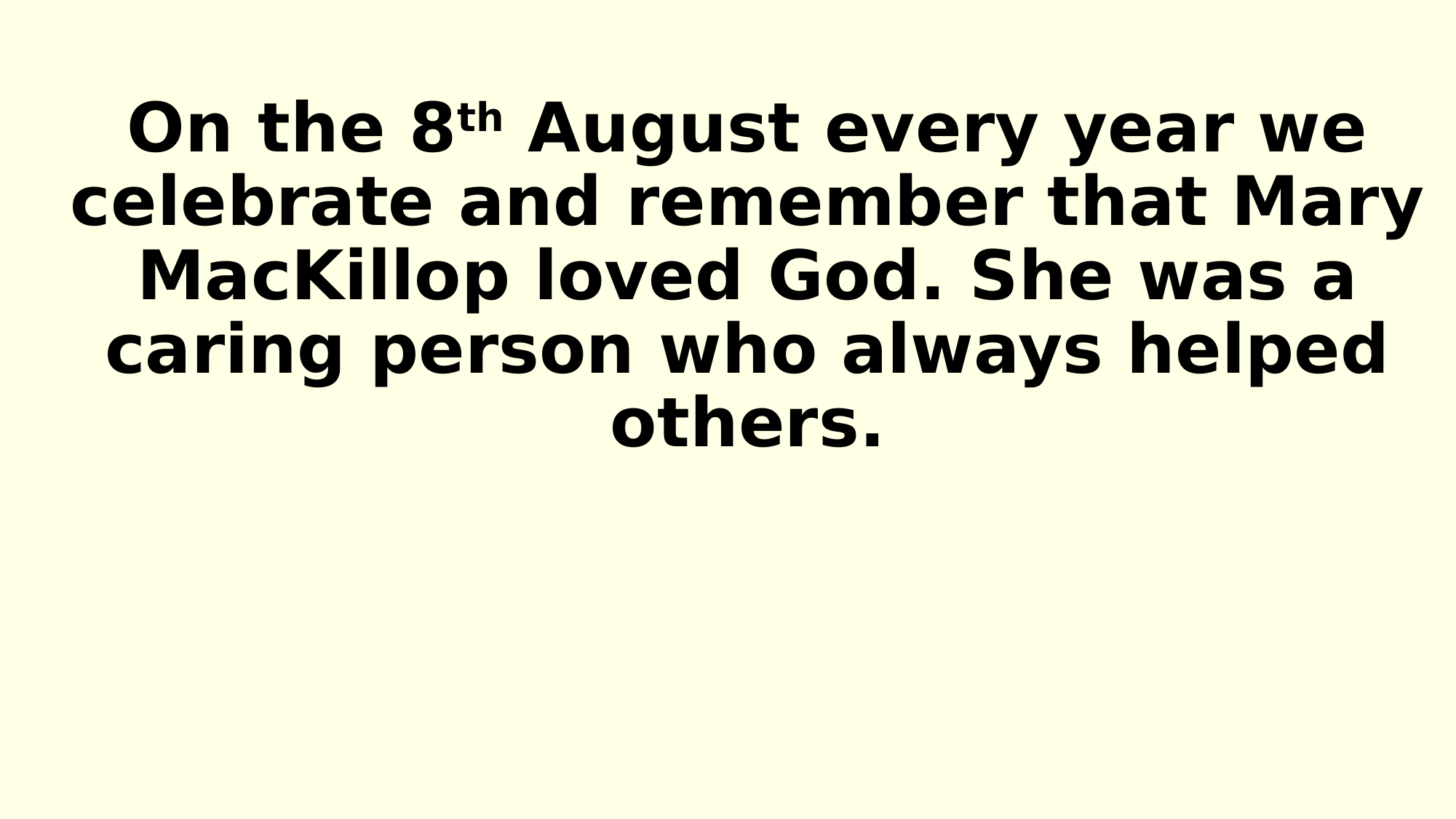

# On the 8th August every year we celebrate and remember that Mary MacKillop loved God. She was a caring person who always helped others.